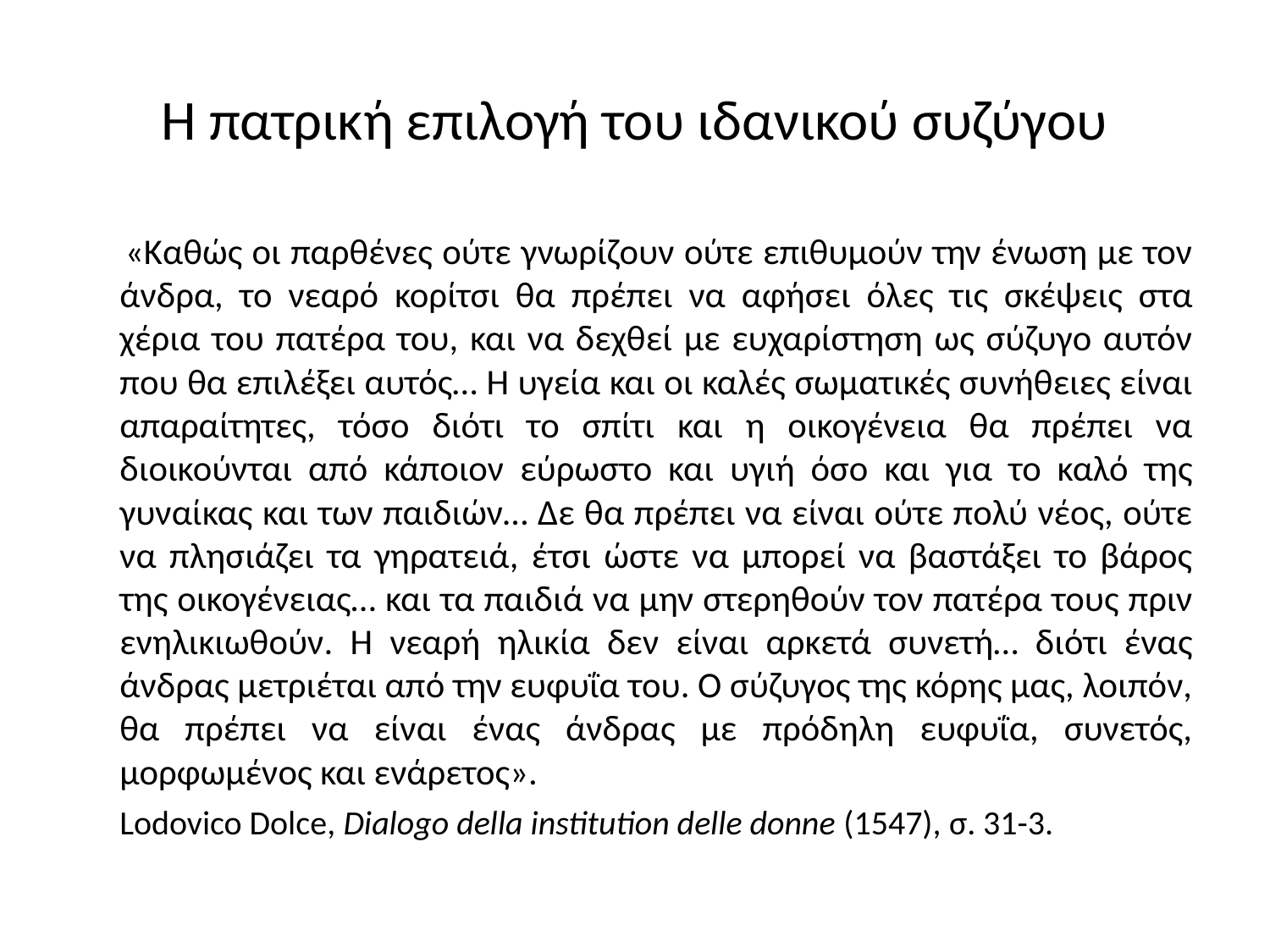

# Η πατρική επιλογή του ιδανικού συζύγου
     «Καθώς οι παρθένες ούτε γνωρίζουν ούτε επιθυμούν την ένωση με τον άνδρα, το νεαρό κορίτσι θα πρέπει να αφήσει όλες τις σκέψεις στα χέρια του πατέρα του, και να δεχθεί με ευχαρίστηση ως σύζυγο αυτόν που θα επιλέξει αυτός… Η υγεία και οι καλές σωματικές συνήθειες είναι απαραίτητες, τόσο διότι το σπίτι και η οικογένεια θα πρέπει να διοικούνται από κάποιον εύρωστο και υγιή όσο και για το καλό της γυναίκας και των παιδιών… Δε θα πρέπει να είναι ούτε πολύ νέος, ούτε να πλησιάζει τα γηρατειά, έτσι ώστε να μπορεί να βαστάξει το βάρος της οικογένειας… και τα παιδιά να μην στερηθούν τον πατέρα τους πριν ενηλικιωθούν. Η νεαρή ηλικία δεν είναι αρκετά συνετή… διότι ένας άνδρας μετριέται από την ευφυΐα του. Ο σύζυγος της κόρης μας, λοιπόν, θα πρέπει να είναι ένας άνδρας με πρόδηλη ευφυΐα, συνετός, μορφωμένος και ενάρετος».
	Lodovico Dolce, Dialogo della institution delle donne (1547), σ. 31-3.